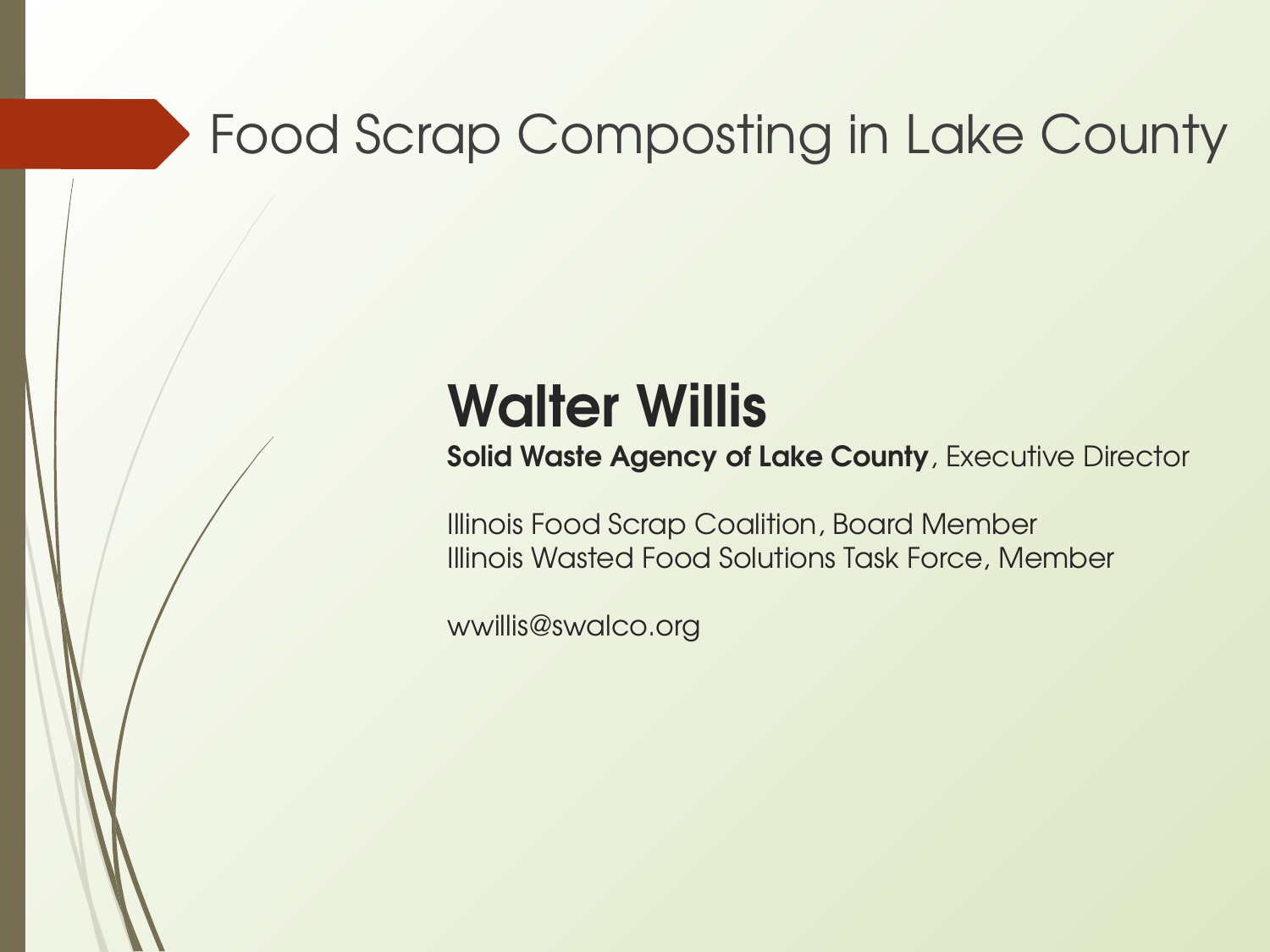

Food Scrap Composting in Lake County
# Walter Willis Solid Waste Agency of Lake County, Executive Director

Illinois Food Scrap Coalition, Board Member
Illinois Wasted Food Solutions Task Force, Member

wwillis@swalco.org